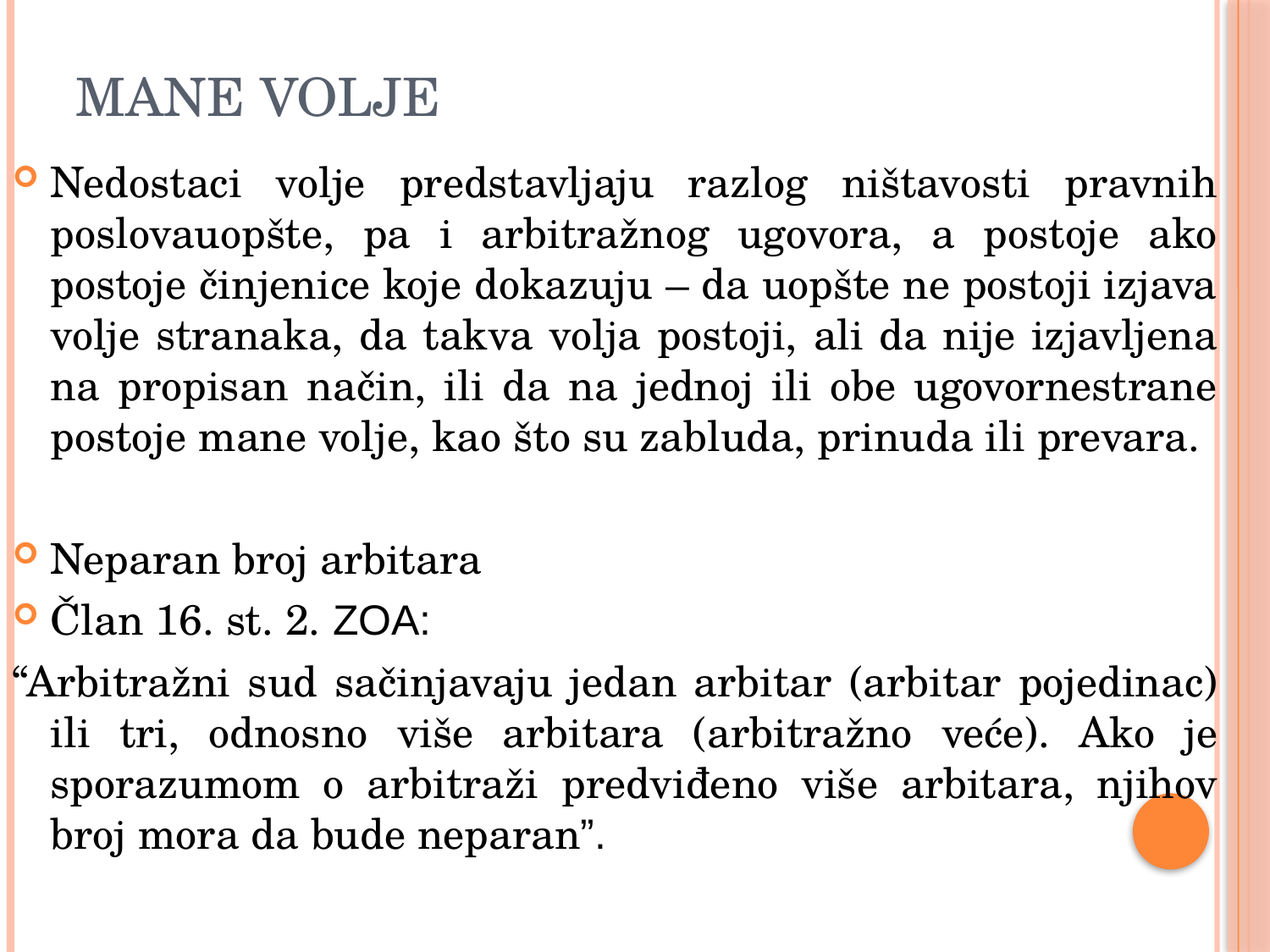

# Mane volje
Nedostaci volje predstavljaju razlog ništavosti pravnih poslovauopšte, pa i arbitražnog ugovora, a postoje ako postoje činjenice koje dokazuju – da uopšte ne postoji izjava volje stranaka, da takva volja postoji, ali da nije izjavljena na propisan način, ili da na jednoj ili obe ugovornestrane postoje mane volje, kao što su zabluda, prinuda ili prevara.

Neparan broj arbitara
Član 16. st. 2. ZOA:
“Arbitražni sud sačinjavaju jedan arbitar (arbitar pojedinac) ili tri, odnosno više arbitara (arbitražno veće). Ako je sporazumom o arbitraži predviđeno više arbitara, njihov broj mora da bude neparan”.